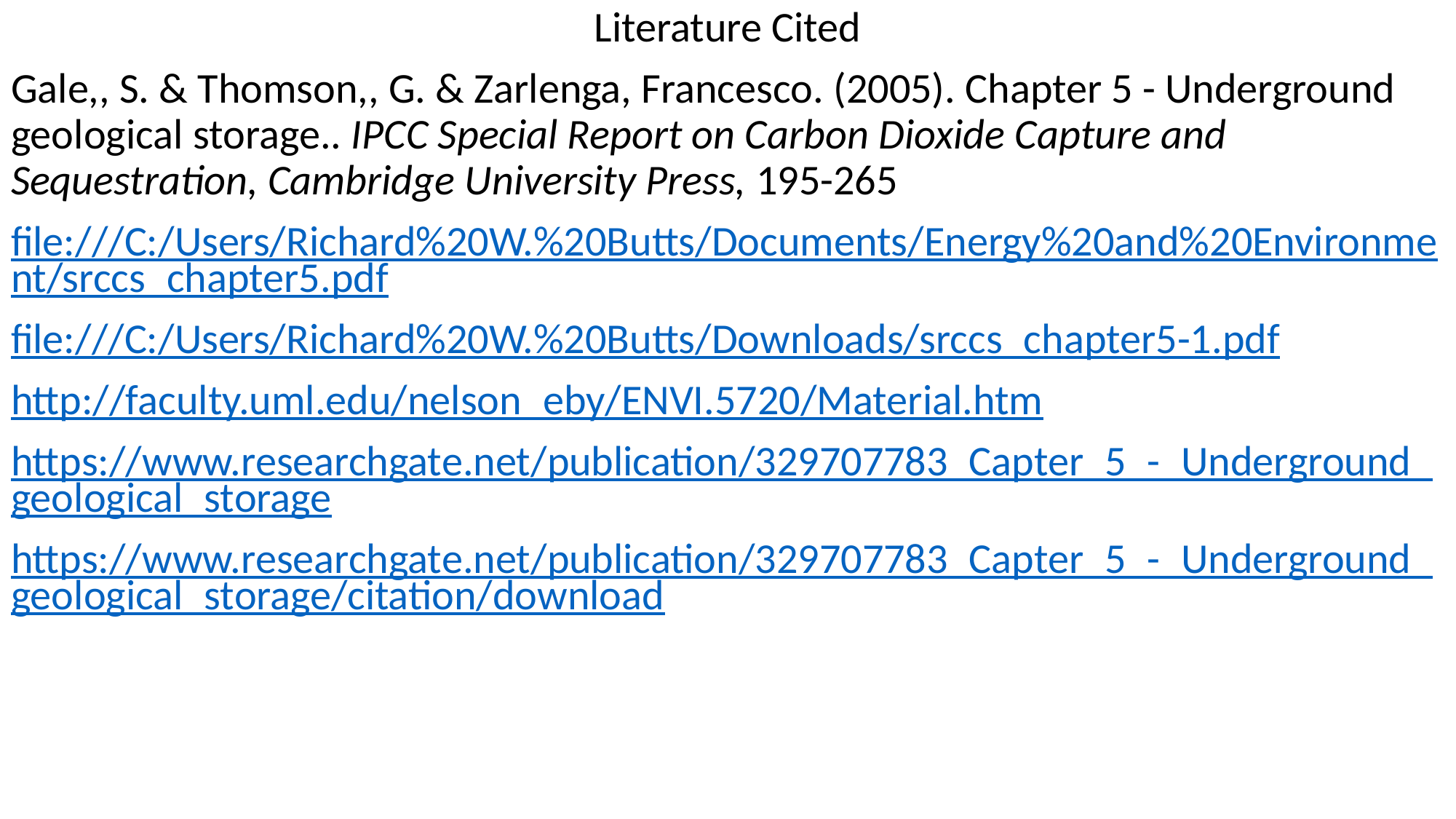

Literature Cited
Gale,, S. & Thomson,, G. & Zarlenga, Francesco. (2005). Chapter 5 - Underground geological storage.. IPCC Special Report on Carbon Dioxide Capture and Sequestration, Cambridge University Press, 195-265
file:///C:/Users/Richard%20W.%20Butts/Documents/Energy%20and%20Environment/srccs_chapter5.pdf
file:///C:/Users/Richard%20W.%20Butts/Downloads/srccs_chapter5-1.pdf
http://faculty.uml.edu/nelson_eby/ENVI.5720/Material.htm
https://www.researchgate.net/publication/329707783_Capter_5_-_Underground_geological_storage
https://www.researchgate.net/publication/329707783_Capter_5_-_Underground_geological_storage/citation/download